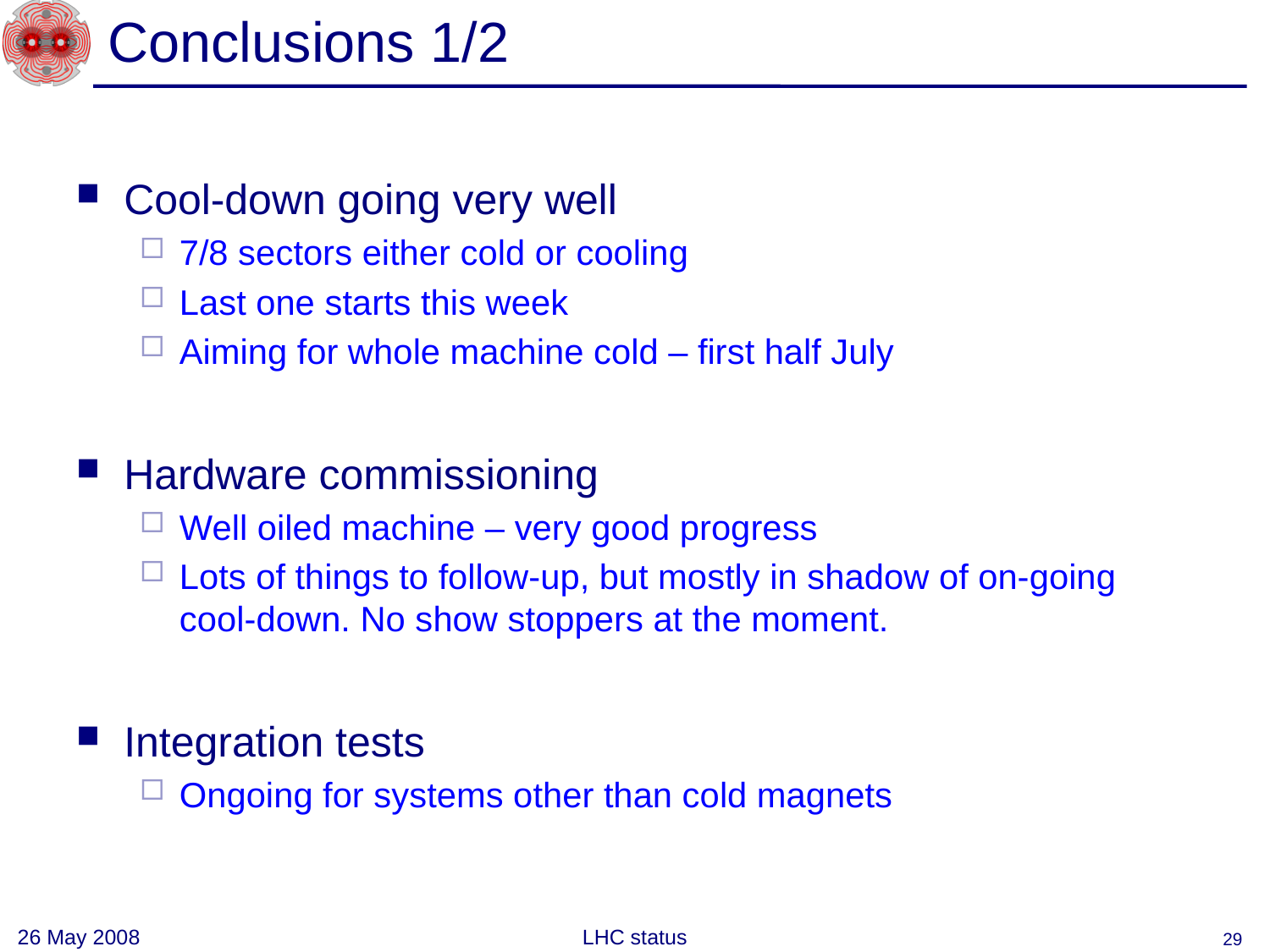

# Conclusions 1/2
Cool-down going very well
7/8 sectors either cold or cooling
Last one starts this week
Aiming for whole machine cold – first half July

Hardware commissioning
Well oiled machine – very good progress
Lots of things to follow-up, but mostly in shadow of on-going cool-down. No show stoppers at the moment.

Integration tests
Ongoing for systems other than cold magnets

26 May 2008
LHC status
29